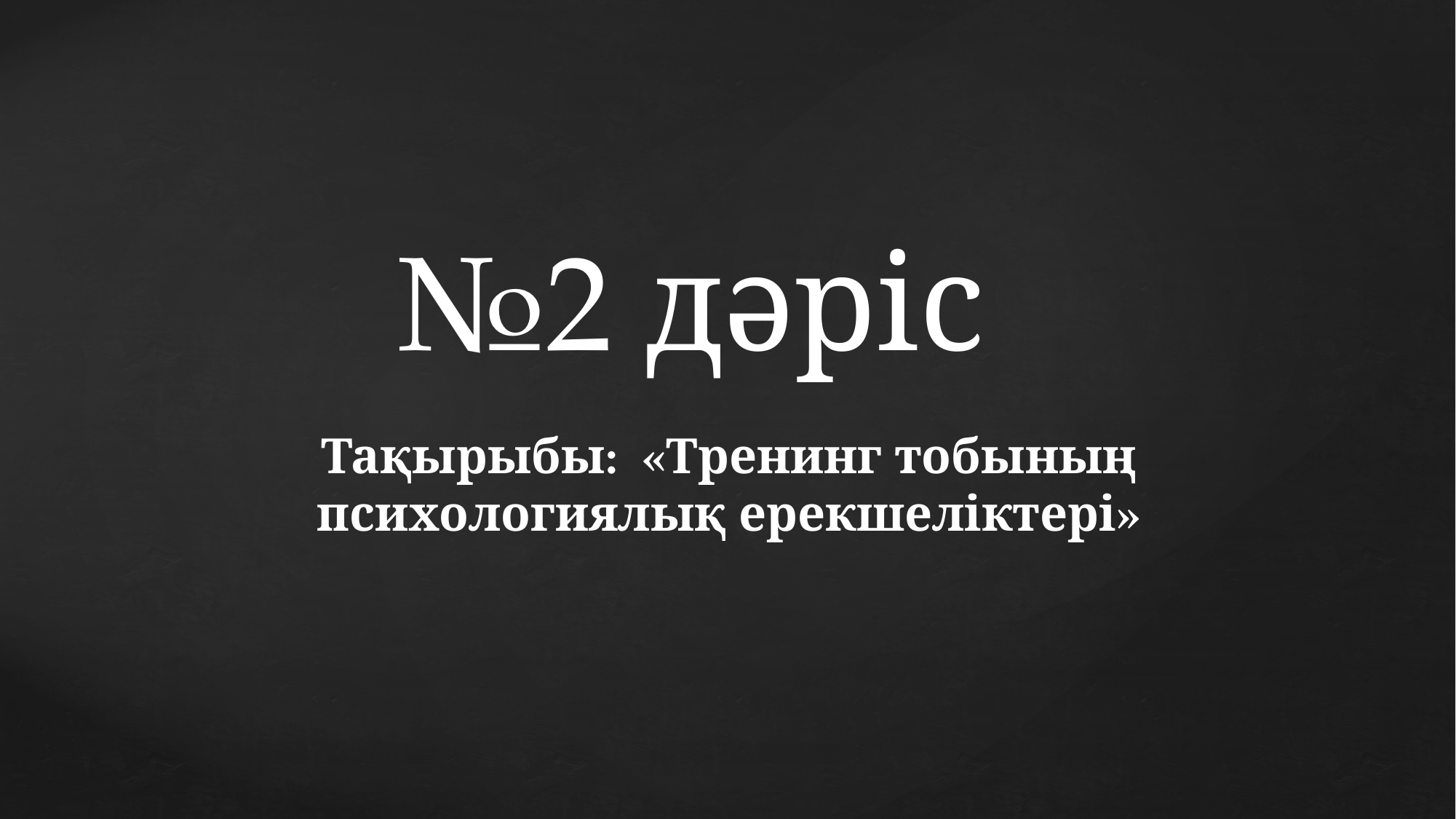

№2 дәріс
Тақырыбы:  «Тренинг тобының психологиялық ерекшеліктері»